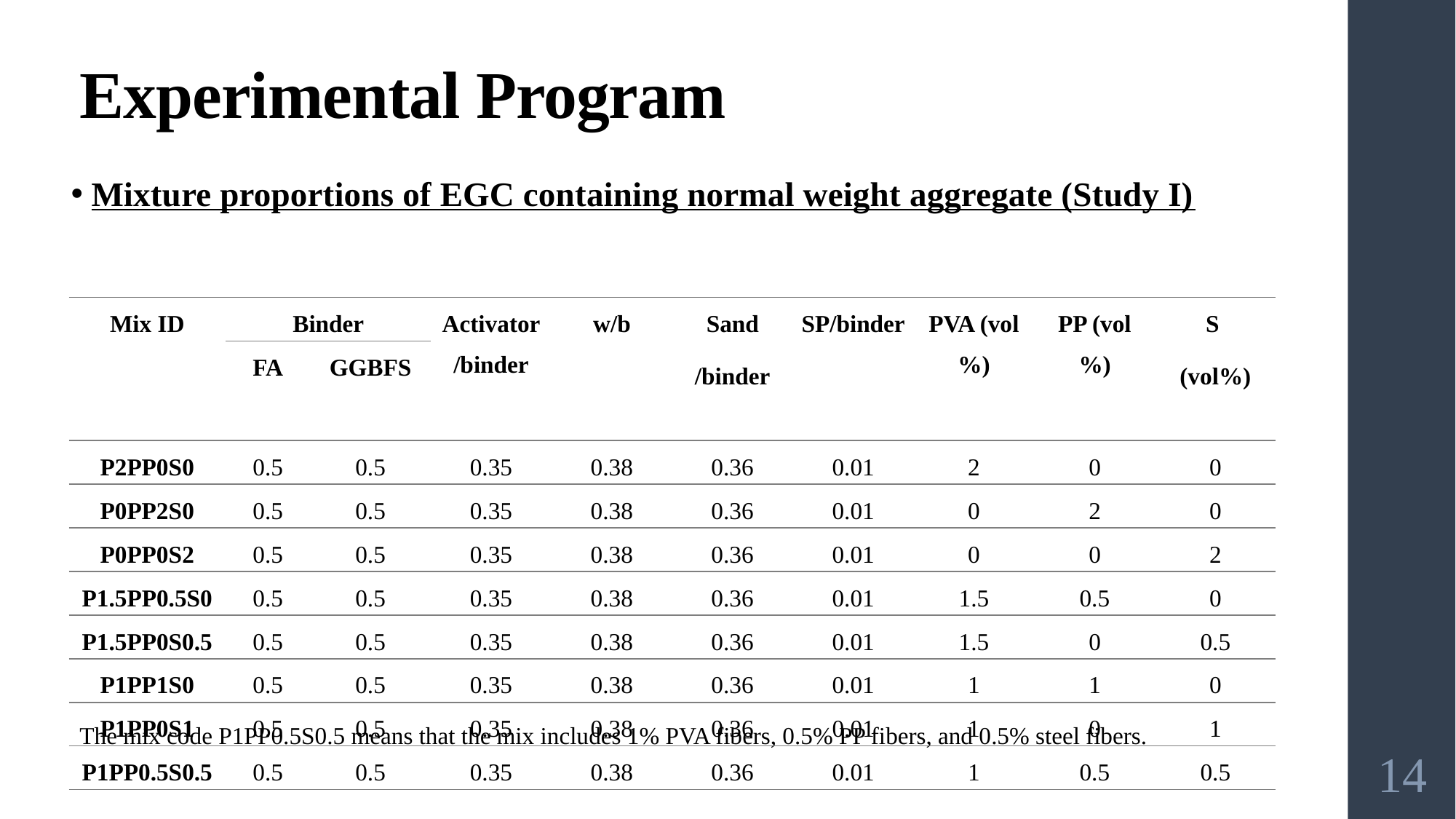

Experimental Program
Mixture proportions of EGC containing normal weight aggregate (Study I)
| Mix ID | Binder |  | Activator/binder | w/b | Sand /binder | SP/binder | PVA (vol%) | PP (vol%) | S (vol%) |
| --- | --- | --- | --- | --- | --- | --- | --- | --- | --- |
|  | FA | GGBFS |  |  |  |  |  |  |  |
| P2PP0S0 | 0.5 | 0.5 | 0.35 | 0.38 | 0.36 | 0.01 | 2 | 0 | 0 |
| P0PP2S0 | 0.5 | 0.5 | 0.35 | 0.38 | 0.36 | 0.01 | 0 | 2 | 0 |
| P0PP0S2 | 0.5 | 0.5 | 0.35 | 0.38 | 0.36 | 0.01 | 0 | 0 | 2 |
| P1.5PP0.5S0 | 0.5 | 0.5 | 0.35 | 0.38 | 0.36 | 0.01 | 1.5 | 0.5 | 0 |
| P1.5PP0S0.5 | 0.5 | 0.5 | 0.35 | 0.38 | 0.36 | 0.01 | 1.5 | 0 | 0.5 |
| P1PP1S0 | 0.5 | 0.5 | 0.35 | 0.38 | 0.36 | 0.01 | 1 | 1 | 0 |
| P1PP0S1 | 0.5 | 0.5 | 0.35 | 0.38 | 0.36 | 0.01 | 1 | 0 | 1 |
| P1PP0.5S0.5 | 0.5 | 0.5 | 0.35 | 0.38 | 0.36 | 0.01 | 1 | 0.5 | 0.5 |
The mix code P1PP0.5S0.5 means that the mix includes 1% PVA fibers, 0.5% PP fibers, and 0.5% steel fibers.
14